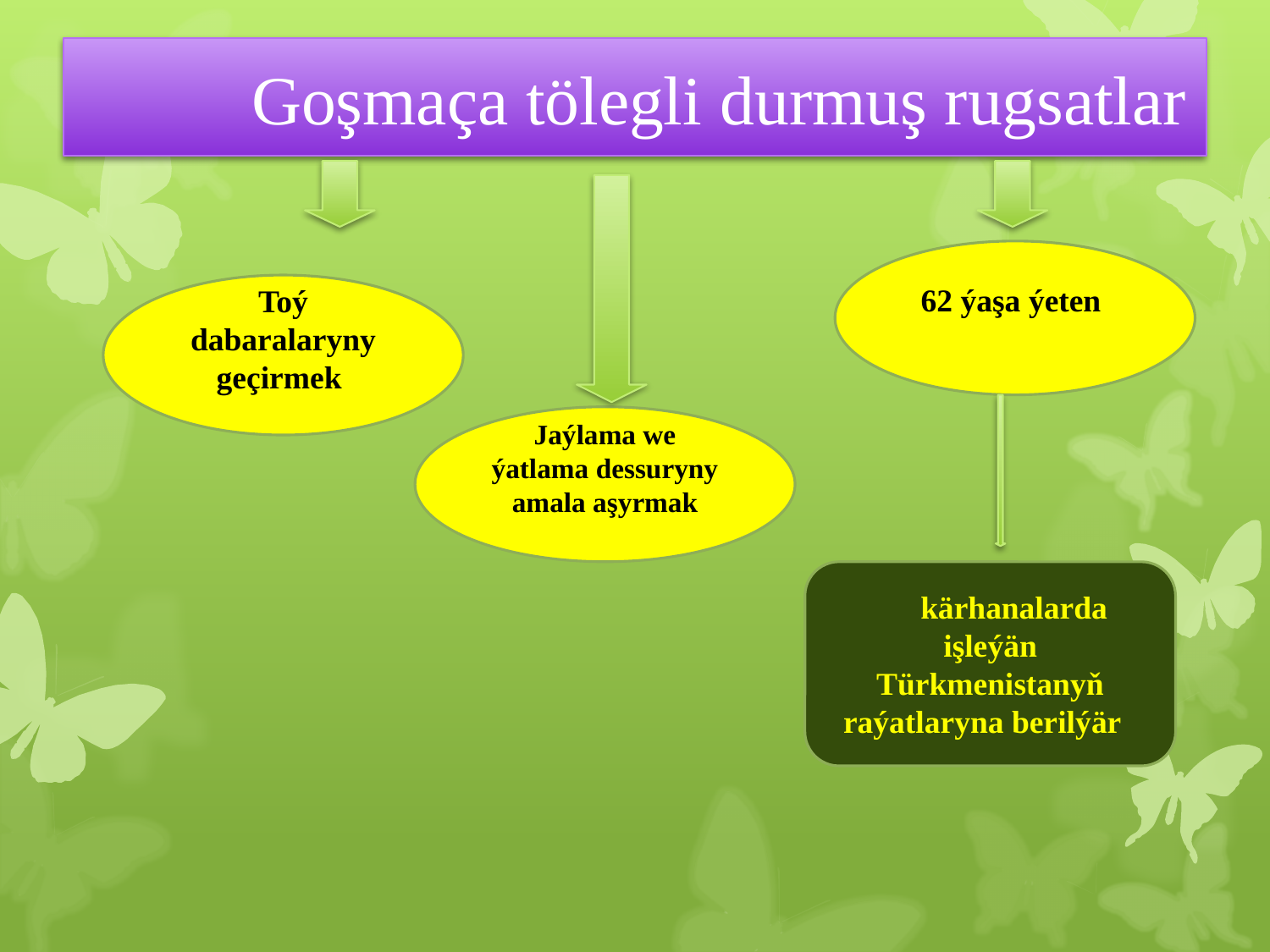

# Goşmaça tölegli durmuş rugsatlar

62 ýaşa ýeten

Toý dabaralaryny geçirmek

Jaýlama we ýatlama dessuryny amala aşyrmak

kärhanalarda işleýän Türkmenistanyň raýatlaryna berilýär